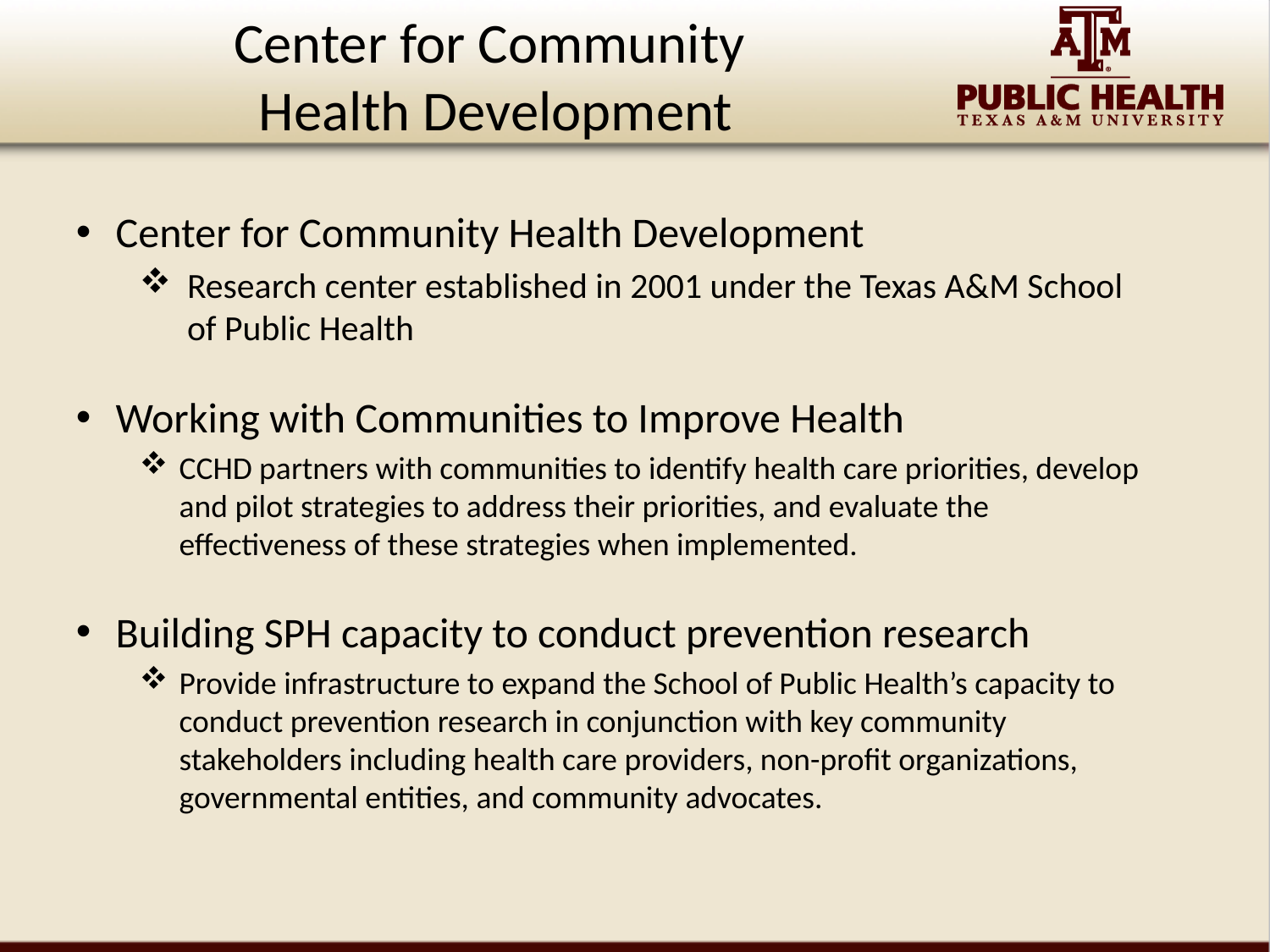

# Center for Community Health Development
Center for Community Health Development
Research center established in 2001 under the Texas A&M School of Public Health

Working with Communities to Improve Health
CCHD partners with communities to identify health care priorities, develop and pilot strategies to address their priorities, and evaluate the effectiveness of these strategies when implemented.

Building SPH capacity to conduct prevention research
Provide infrastructure to expand the School of Public Health’s capacity to conduct prevention research in conjunction with key community stakeholders including health care providers, non-profit organizations, governmental entities, and community advocates.